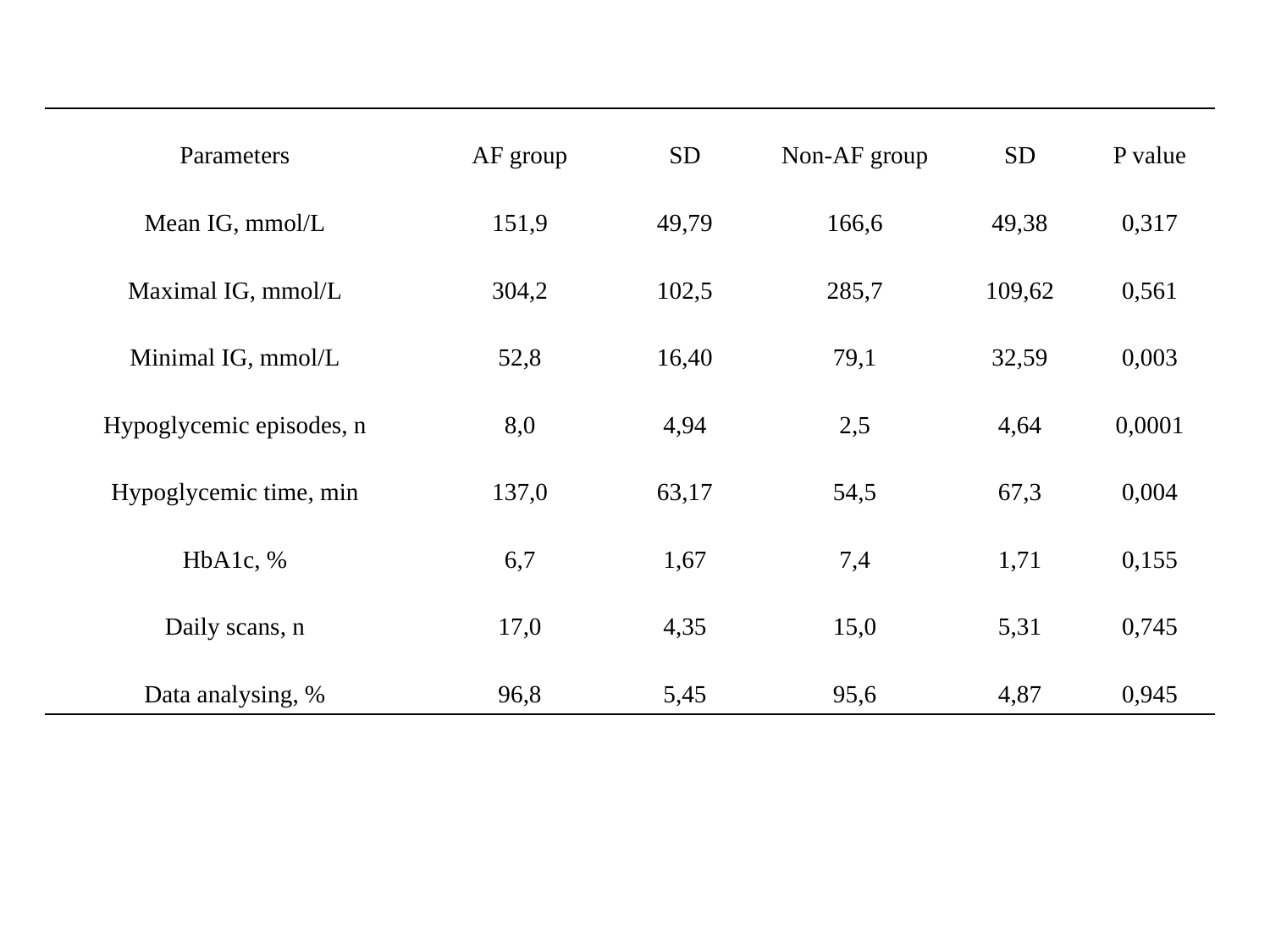

| Parameters | AF group | SD | Non-AF group | SD | P value |
| --- | --- | --- | --- | --- | --- |
| Mean IG, mmol/L | 151,9 | 49,79 | 166,6 | 49,38 | 0,317 |
| Maximal IG, mmol/L | 304,2 | 102,5 | 285,7 | 109,62 | 0,561 |
| Minimal IG, mmol/L | 52,8 | 16,40 | 79,1 | 32,59 | 0,003 |
| Hypoglycemic episodes, n | 8,0 | 4,94 | 2,5 | 4,64 | 0,0001 |
| Hypoglycemic time, min | 137,0 | 63,17 | 54,5 | 67,3 | 0,004 |
| HbА1с, % | 6,7 | 1,67 | 7,4 | 1,71 | 0,155 |
| Daily scans, n | 17,0 | 4,35 | 15,0 | 5,31 | 0,745 |
| Data analysing, % | 96,8 | 5,45 | 95,6 | 4,87 | 0,945 |